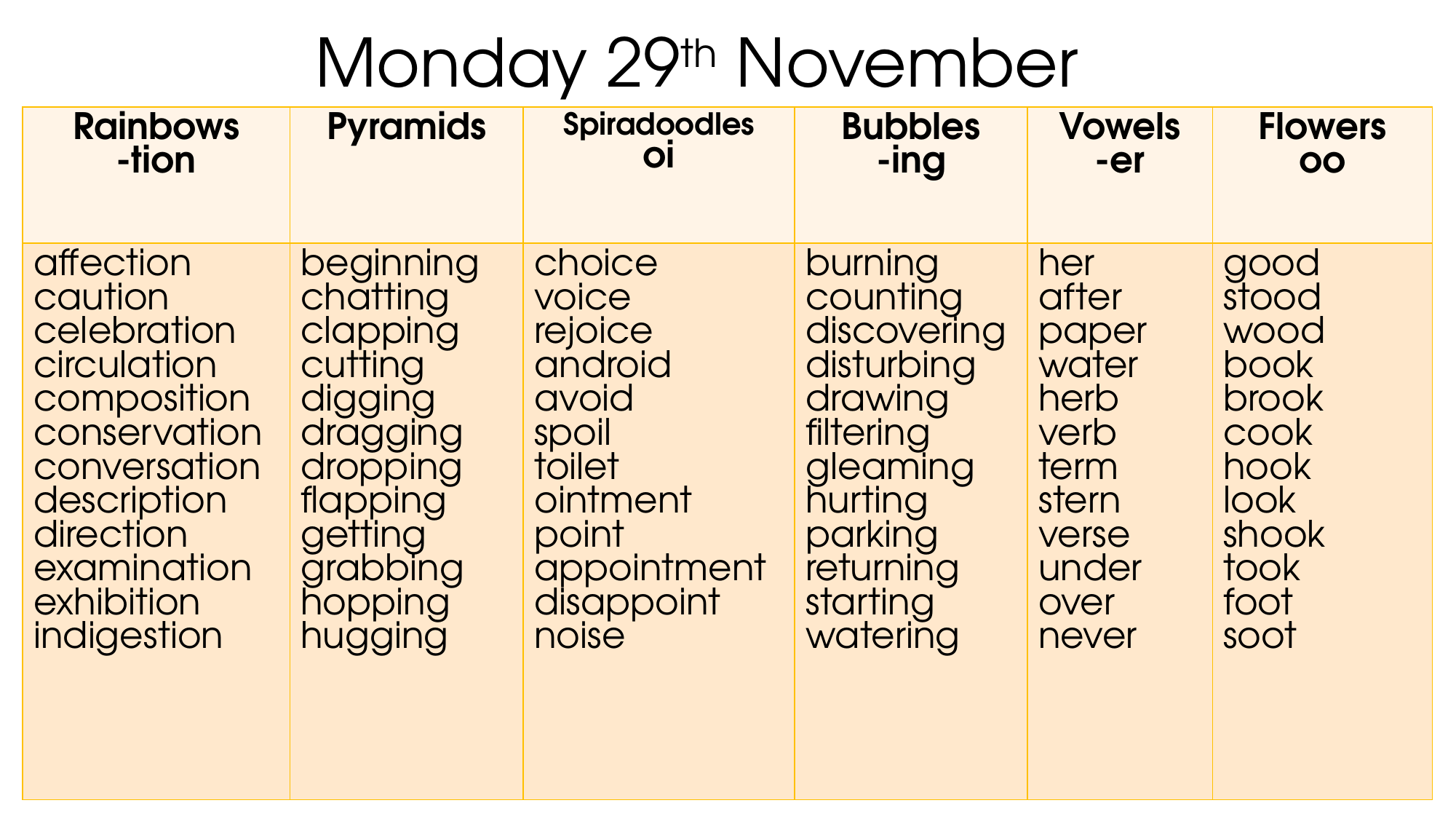

Monday 29th November
| Rainbows -tion | Pyramids | Spiradoodles oi | Bubbles -ing | Vowels -er | Flowers oo |
| --- | --- | --- | --- | --- | --- |
| affection caution celebration circulation composition conservation conversation description direction examination exhibition indigestion | beginning chatting clapping cutting digging dragging dropping flapping getting grabbing hopping hugging | choice voice rejoice android avoid spoil toilet ointment point appointment disappoint noise | burning counting discovering disturbing drawing filtering gleaming hurting parking returning starting watering | her after paper water herb verb term stern verse under over never | good stood wood book brook cook hook look shook took foot soot |